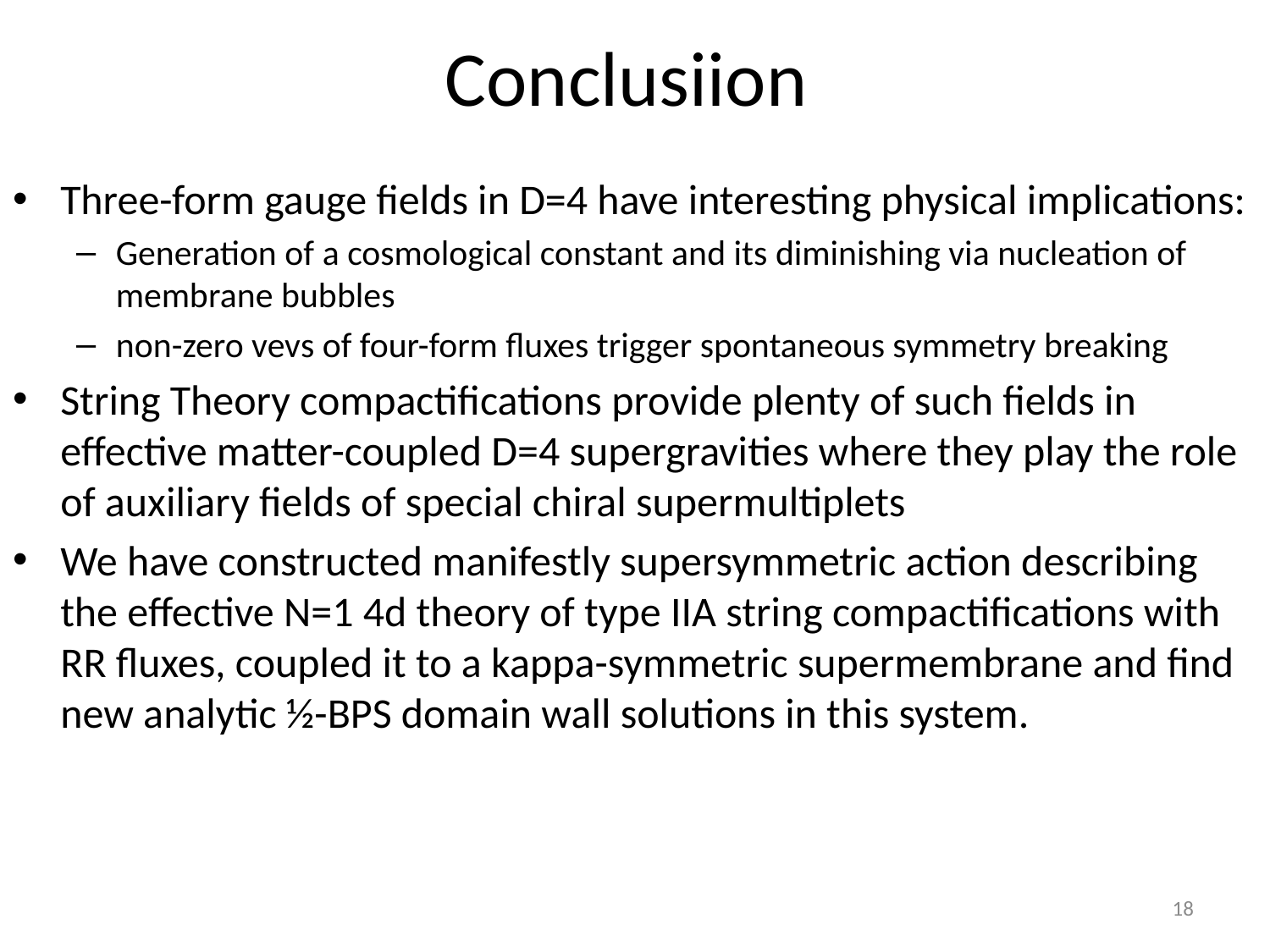

# Conclusiion
Three-form gauge fields in D=4 have interesting physical implications:
Generation of a cosmological constant and its diminishing via nucleation of membrane bubbles
non-zero vevs of four-form fluxes trigger spontaneous symmetry breaking
String Theory compactifications provide plenty of such fields in effective matter-coupled D=4 supergravities where they play the role of auxiliary fields of special chiral supermultiplets
We have constructed manifestly supersymmetric action describing the effective N=1 4d theory of type IIA string compactifications with RR fluxes, coupled it to a kappa-symmetric supermembrane and find new analytic ½-BPS domain wall solutions in this system.
18